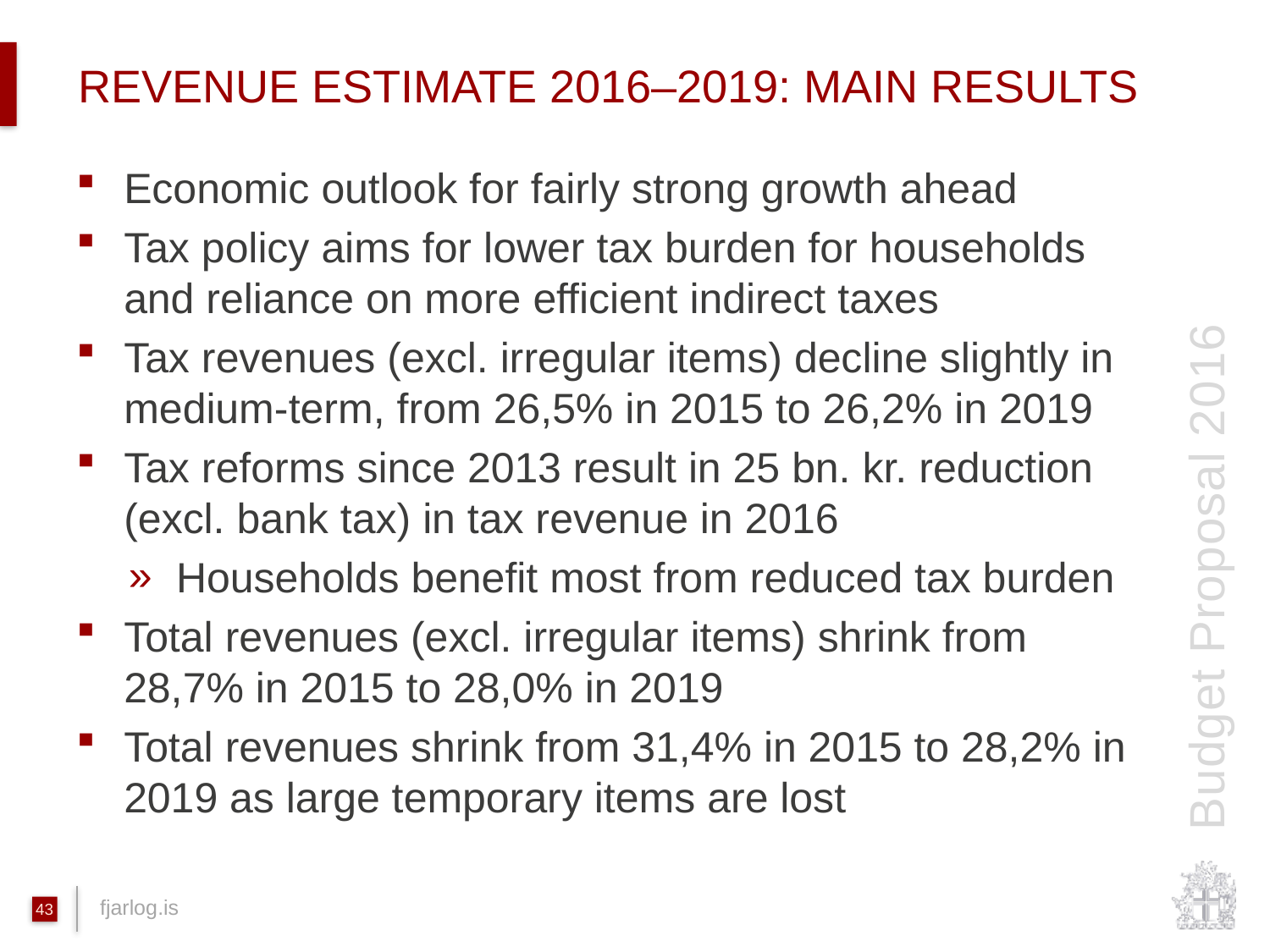

# Revenue estimate 2016–2019: main results
Economic outlook for fairly strong growth ahead
Tax policy aims for lower tax burden for households and reliance on more efficient indirect taxes
Tax revenues (excl. irregular items) decline slightly in medium-term, from 26,5% in 2015 to 26,2% in 2019
Tax reforms since 2013 result in 25 bn. kr. reduction (excl. bank tax) in tax revenue in 2016
Households benefit most from reduced tax burden
Total revenues (excl. irregular items) shrink from 28,7% in 2015 to 28,0% in 2019
Total revenues shrink from 31,4% in 2015 to 28,2% in 2019 as large temporary items are lost

43